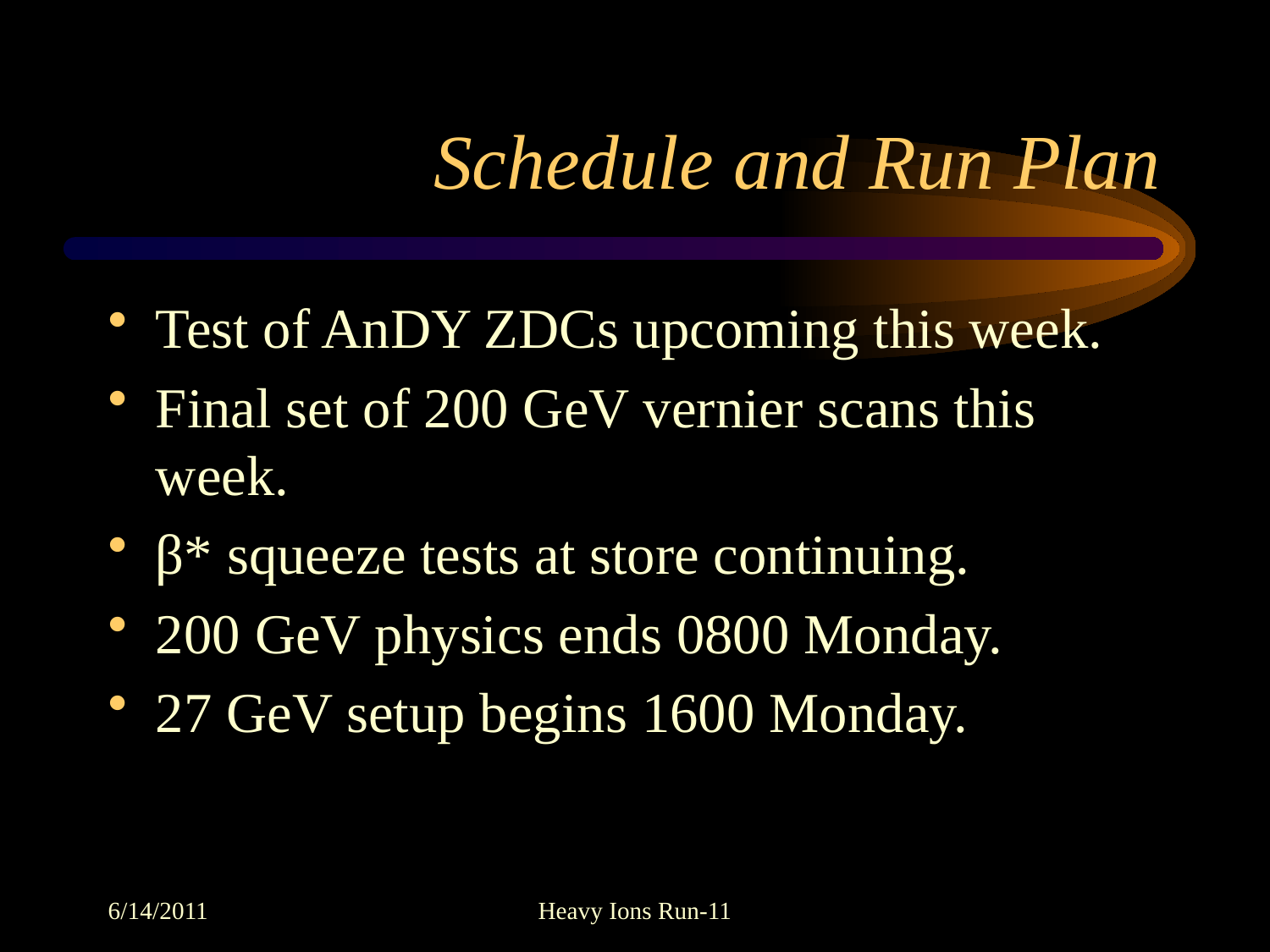

# Schedule and Run Plan
Test of AnDY ZDCs upcoming this week.
Final set of 200 GeV vernier scans this week.
β* squeeze tests at store continuing.
200 GeV physics ends 0800 Monday.
27 GeV setup begins 1600 Monday.
6/14/2011
Heavy Ions Run-11